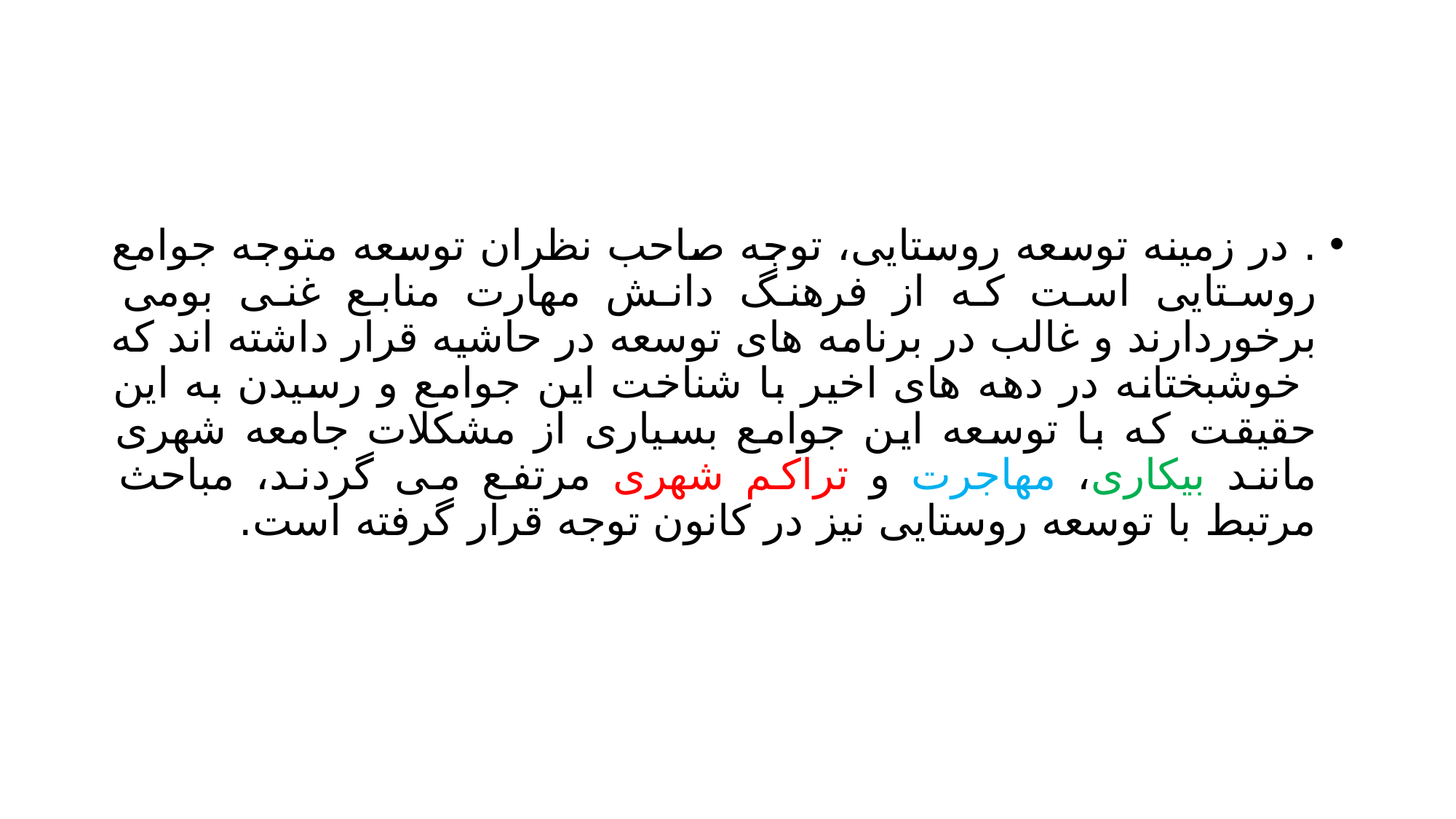

#
. در زمینه توسعه روستایی، توجه صاحب نظران توسعه متوجه جوامع روستایی است که از فرهنگ دانش مهارت منابع غنی بومی برخوردارند و غالب در برنامه های توسعه در حاشیه قرار داشته اند که  خوشبختانه در دهه های اخیر با شناخت این جوامع و رسیدن به این حقیقت که با توسعه این جوامع بسیاری از مشکلات جامعه شهری مانند بیکاری، مهاجرت و تراکم شهری مرتفع می گردند، مباحث مرتبط با توسعه روستایی نیز در کانون توجه قرار گرفته است.